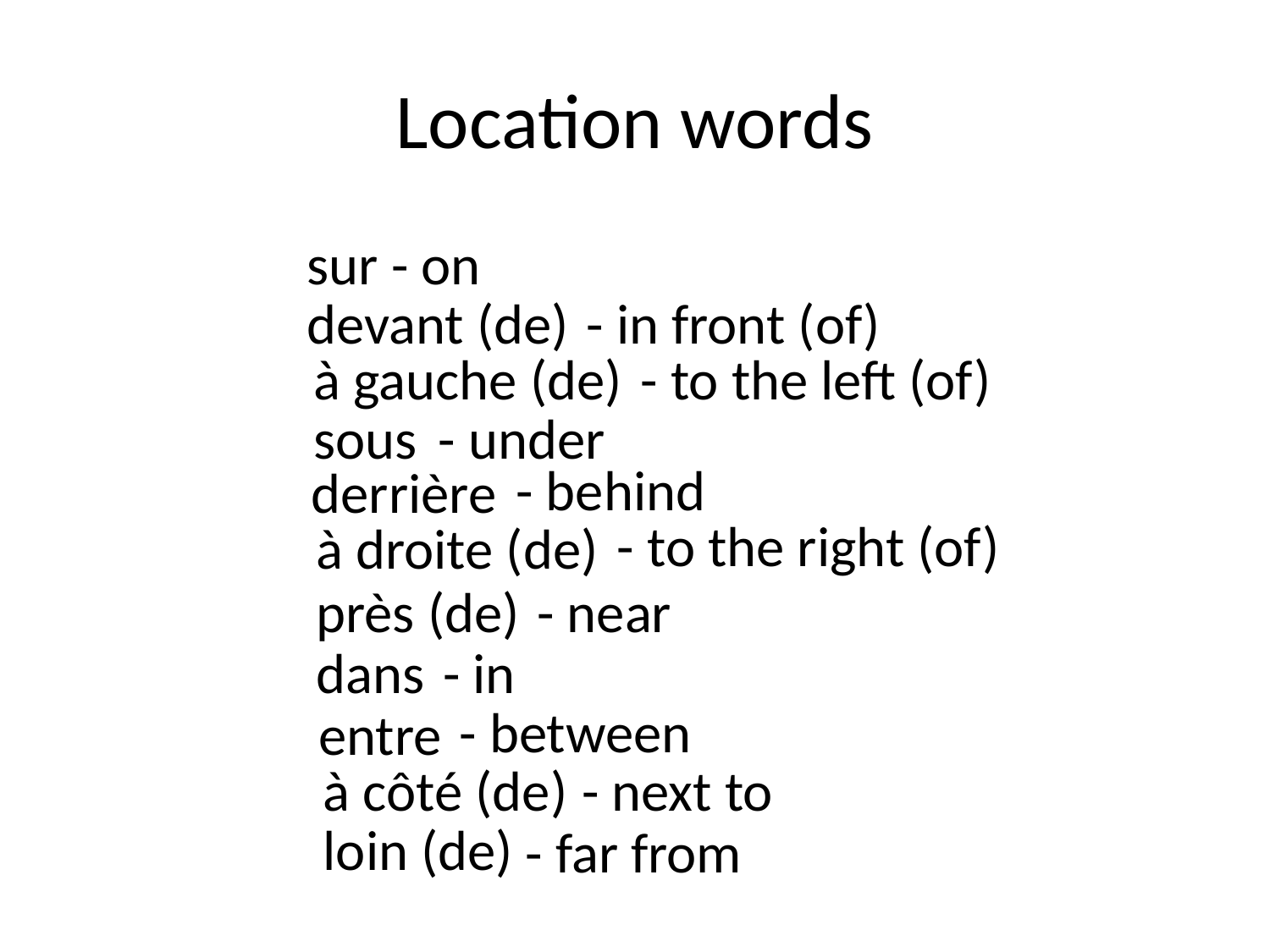

# Location words
sur
- on
devant (de)
- in front (of)
à gauche (de)
- to the left (of)
sous
- under
- behind
derrière
- to the right (of)
à droite (de)
près (de)
- near
dans
- in
- between
entre
à côté (de)
- next to
loin (de)
- far from